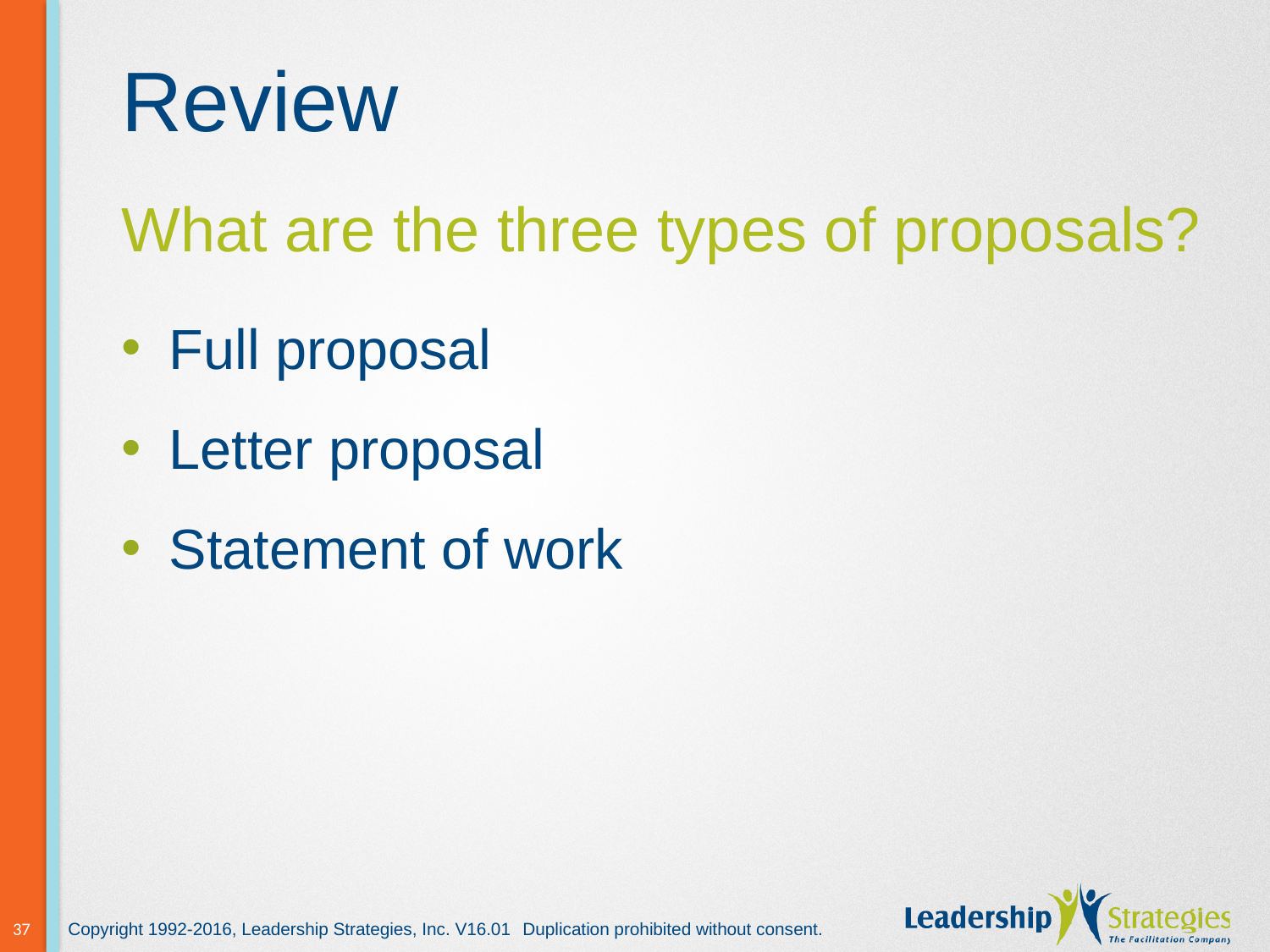

# Review
What are the three types of proposals?
Full proposal
Letter proposal
Statement of work
37